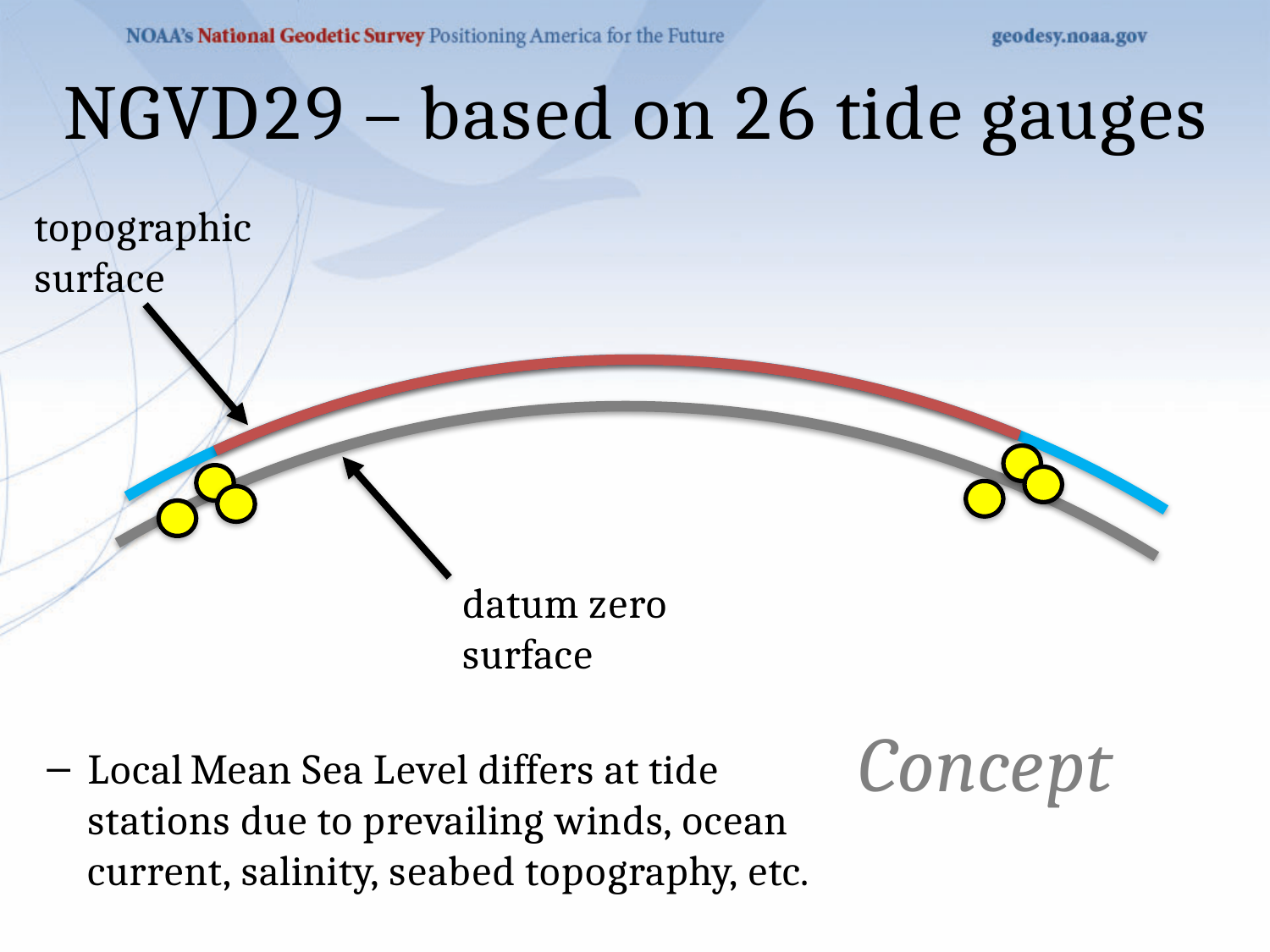

# NGVD29 – based on 26 tide gauges
topographic surface

datum zero
surface

Local Mean Sea Level differs at tide stations due to prevailing winds, ocean current, salinity, seabed topography, etc.
Concept